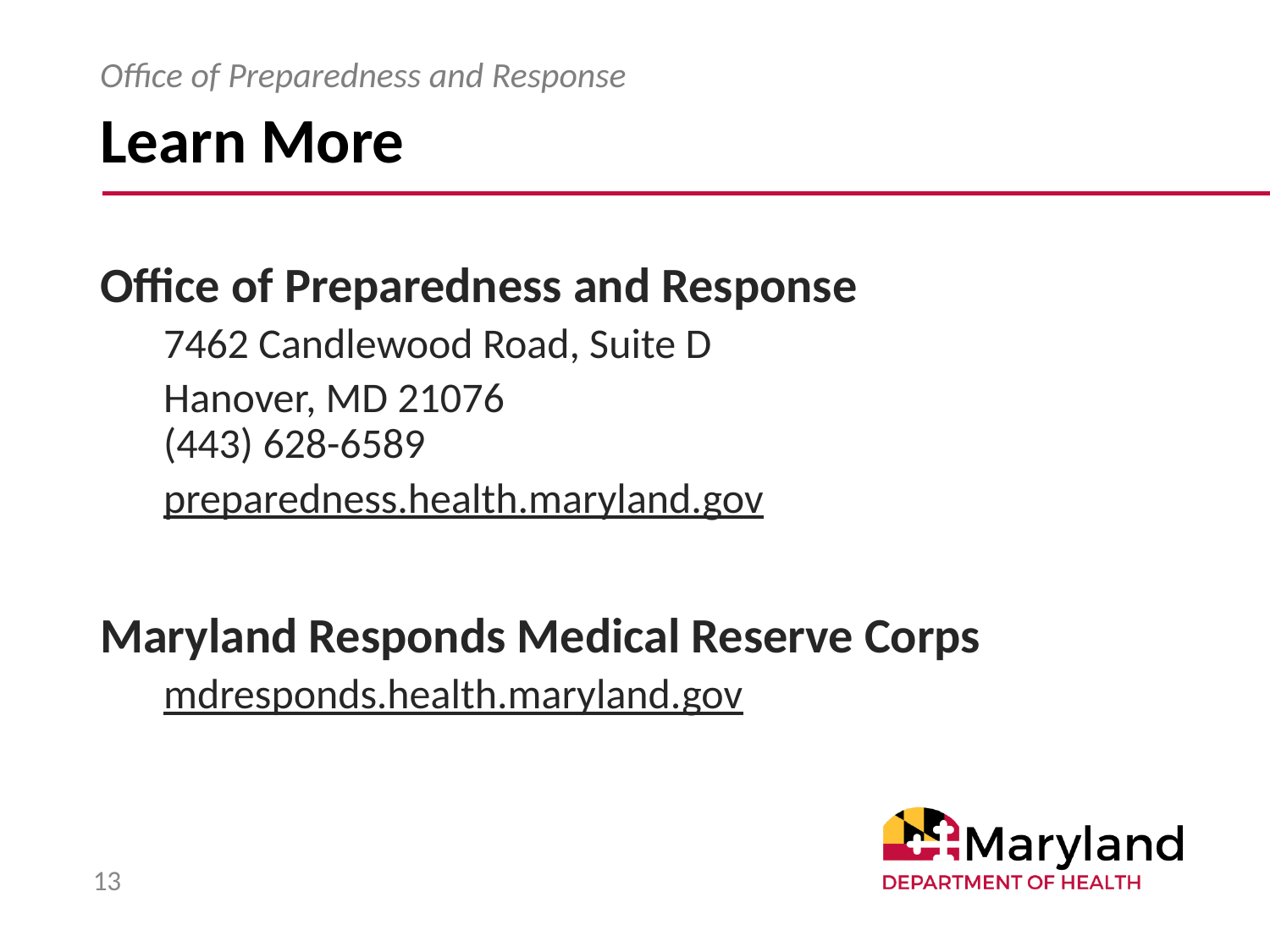

# Learn More
Office of Preparedness and Response
Office of Preparedness and Response
7462 Candlewood Road, Suite D
Hanover, MD 21076
(443) 628-6589
preparedness.health.maryland.gov

Maryland Responds Medical Reserve Corps
mdresponds.health.maryland.gov
13